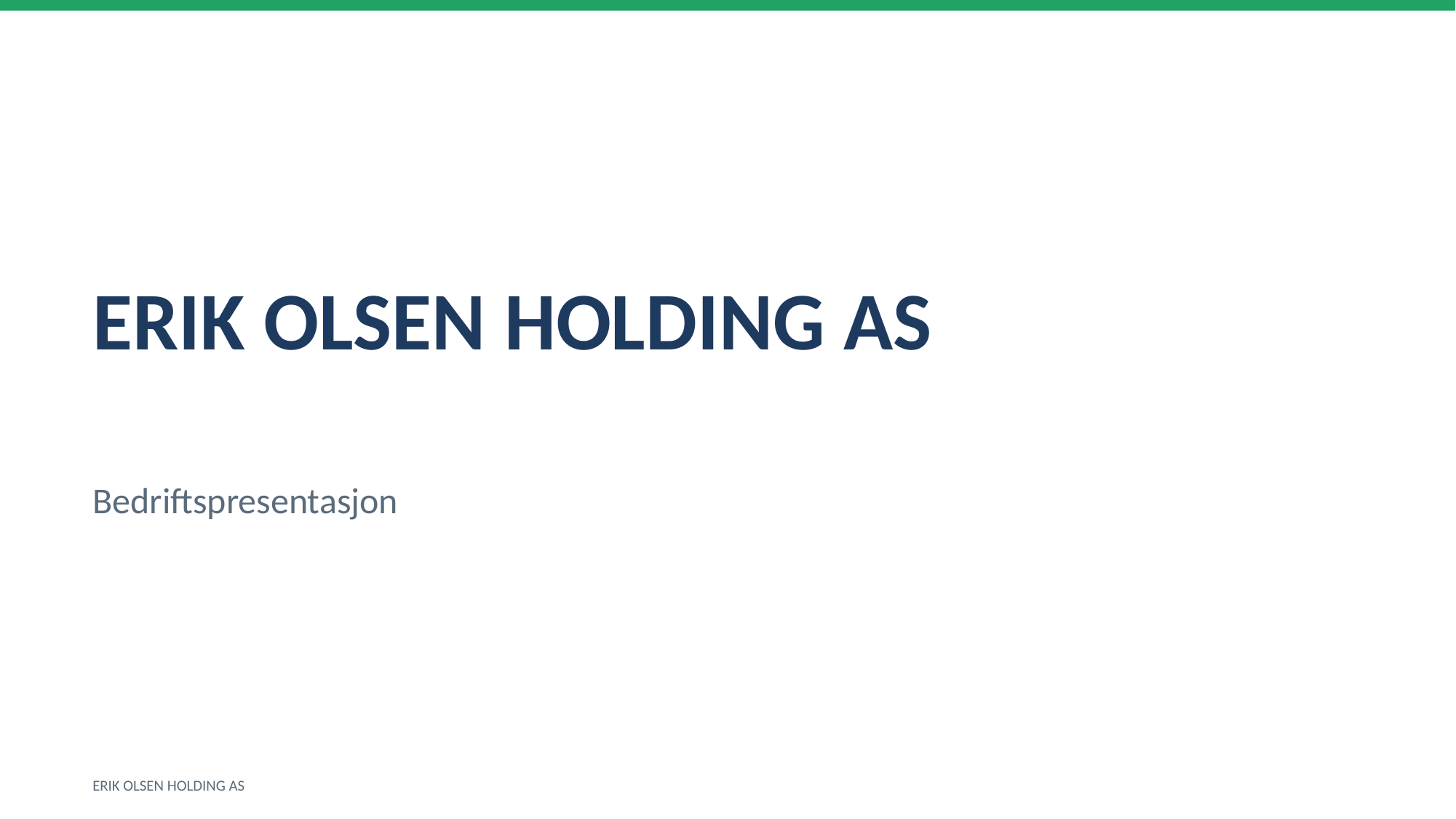

ERIK OLSEN HOLDING AS
Bedriftspresentasjon
ERIK OLSEN HOLDING AS